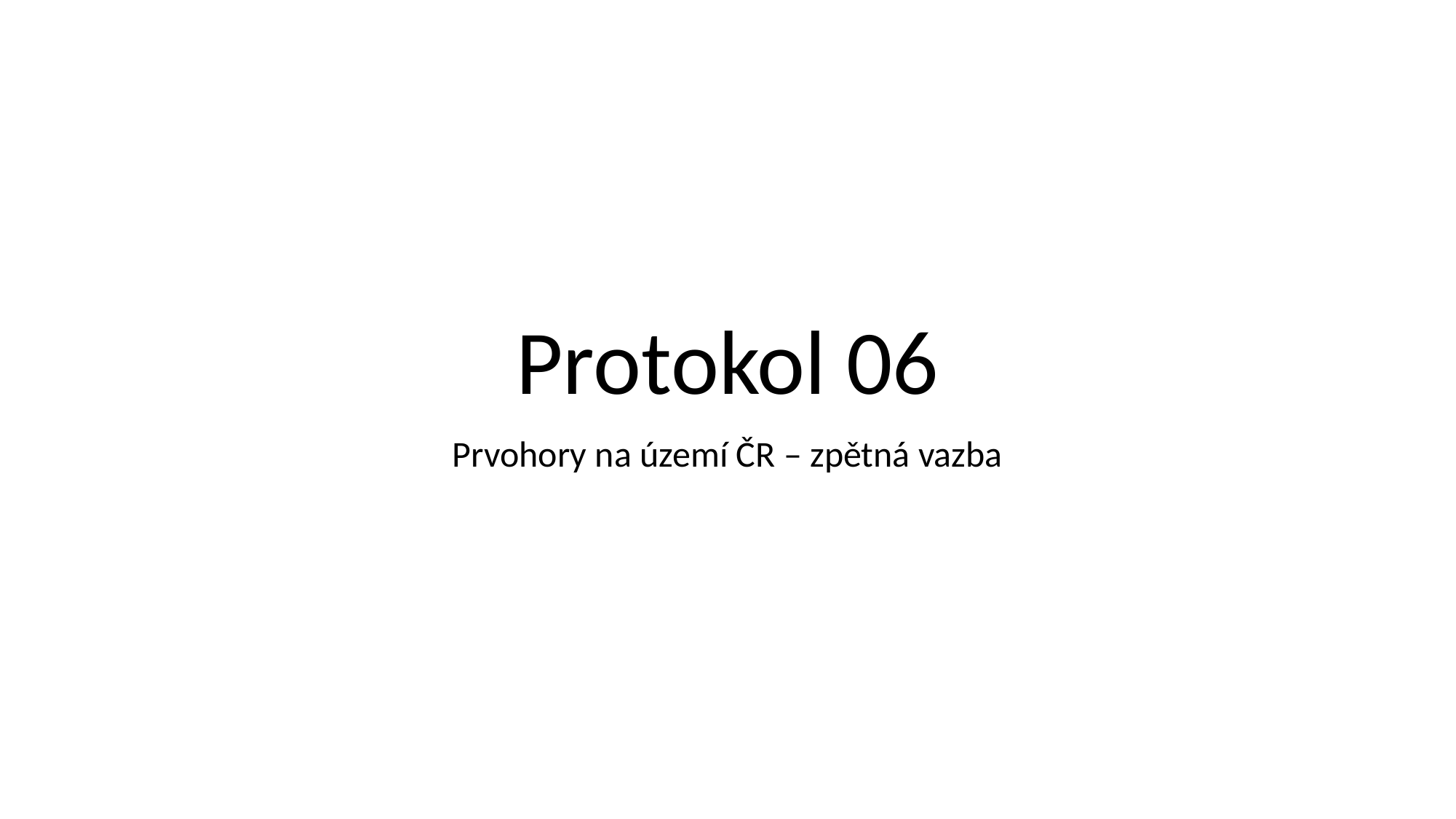

# Protokol 06
Prvohory na území ČR – zpětná vazba